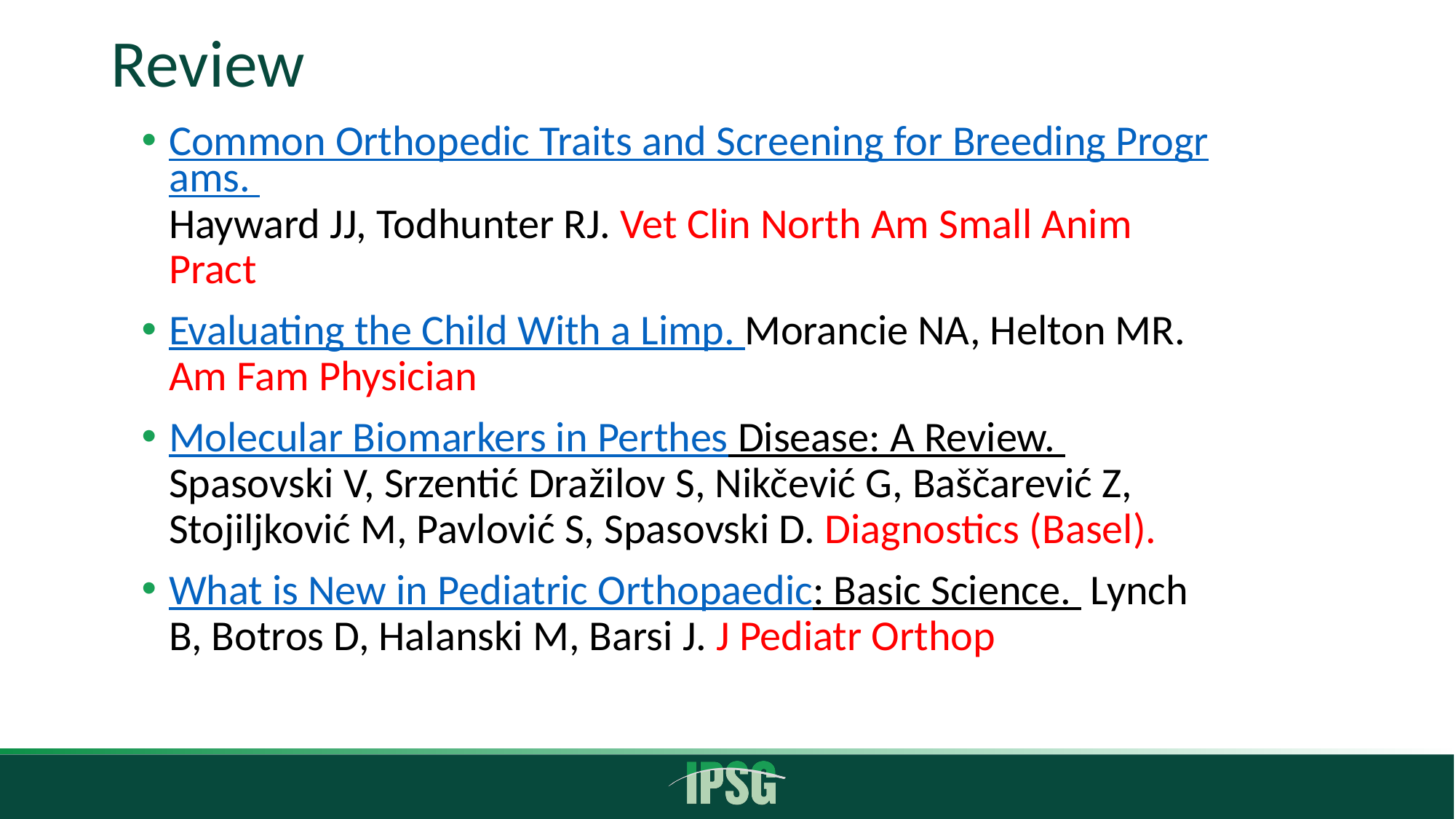

# Review
Common Orthopedic Traits and Screening for Breeding Programs. Hayward JJ, Todhunter RJ. Vet Clin North Am Small Anim Pract
Evaluating the Child With a Limp. Morancie NA, Helton MR. Am Fam Physician
Molecular Biomarkers in Perthes Disease: A Review. Spasovski V, Srzentić Dražilov S, Nikčević G, Baščarević Z, Stojiljković M, Pavlović S, Spasovski D. Diagnostics (Basel).
What is New in Pediatric Orthopaedic: Basic Science.  Lynch B, Botros D, Halanski M, Barsi J. J Pediatr Orthop